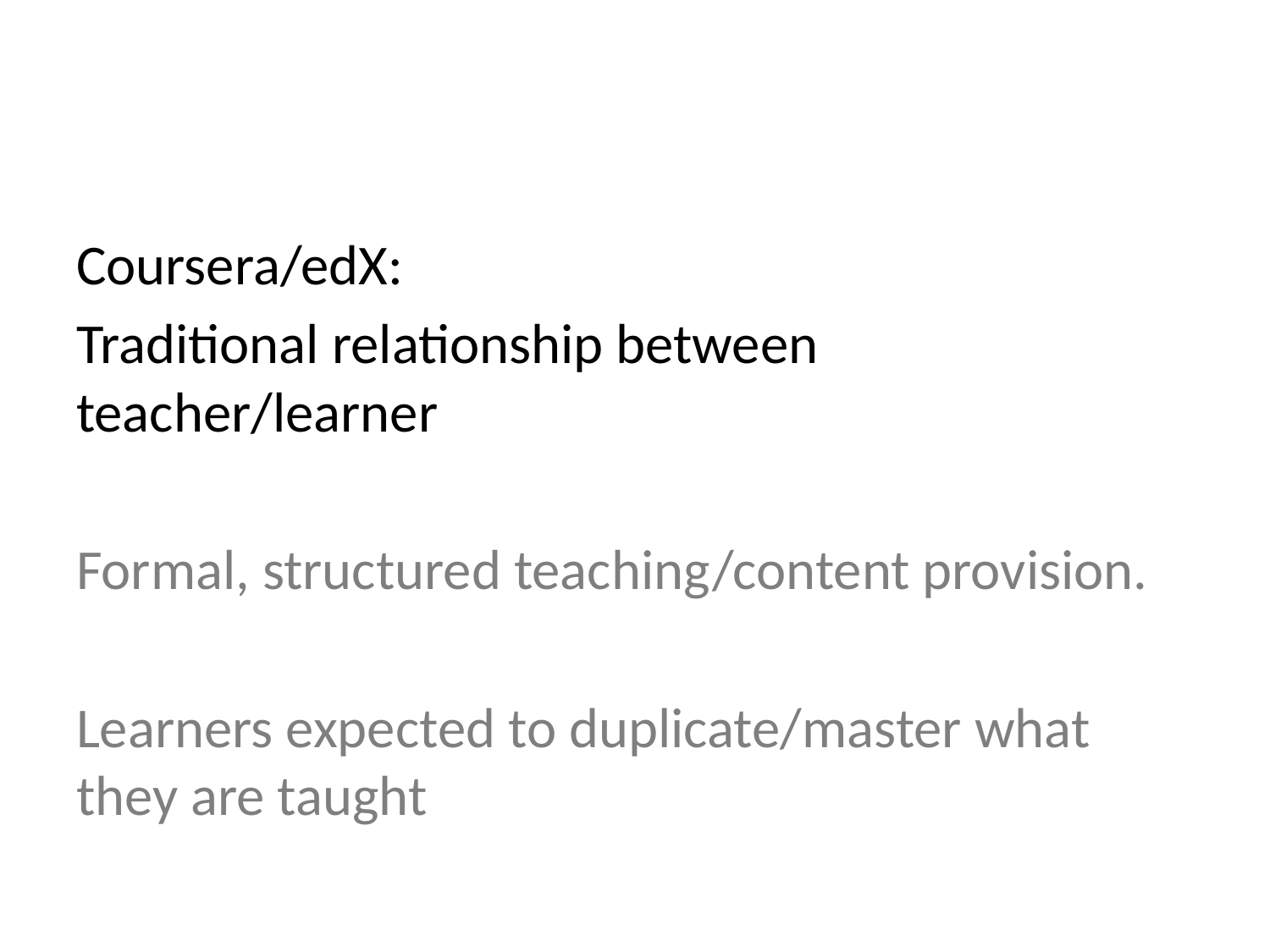

#
Coursera/edX:
Traditional relationship between teacher/learner

Formal, structured teaching/content provision.

Learners expected to duplicate/master what they are taught